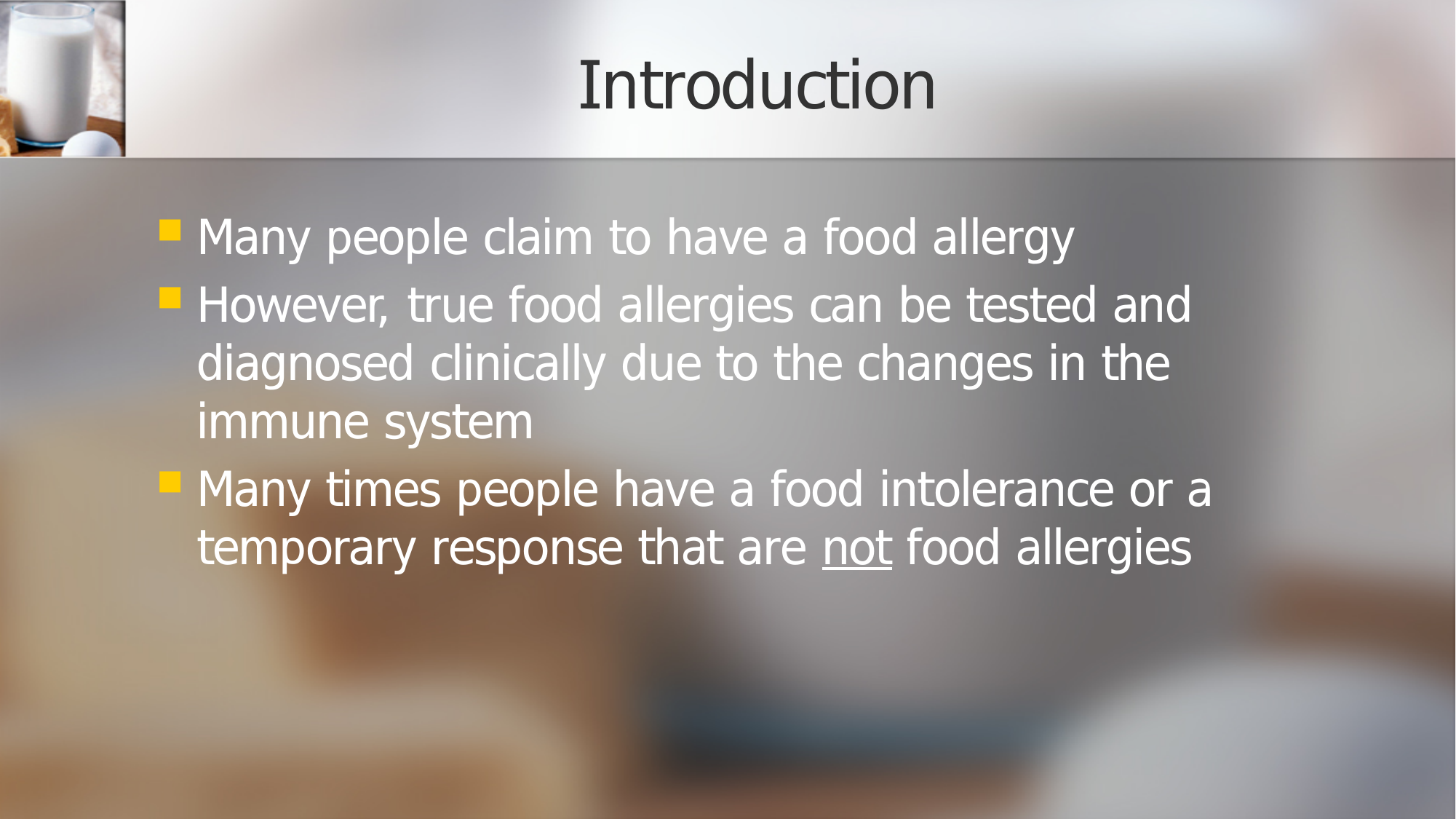

# Introduction
Many people claim to have a food allergy
However, true food allergies can be tested and diagnosed clinically due to the changes in the immune system
Many times people have a food intolerance or a temporary response that are not food allergies